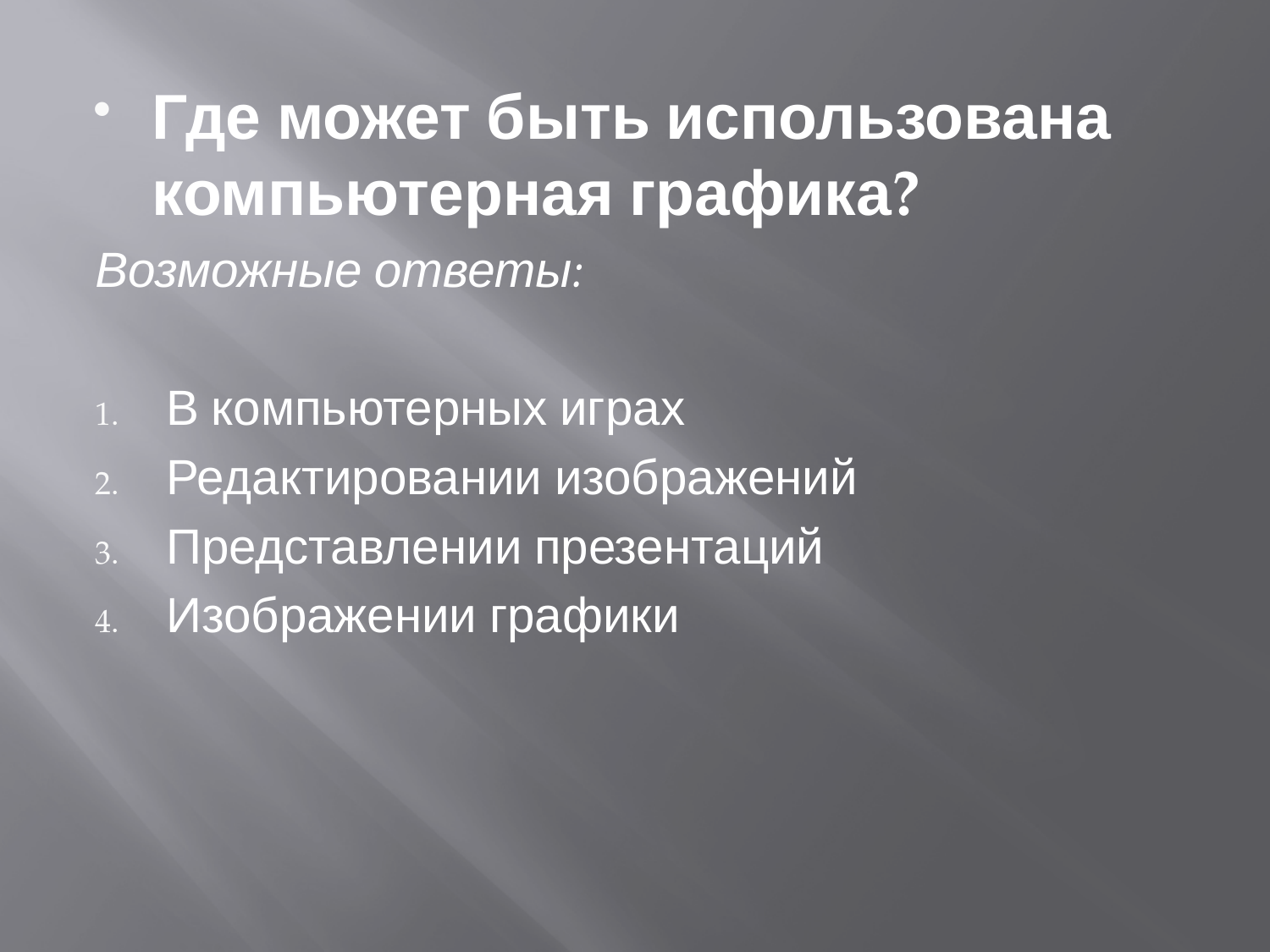

Где может быть использована компьютерная графика?
Возможные ответы:

В компьютерных играх
Редактировании изображений
Представлении презентаций
Изображении графики